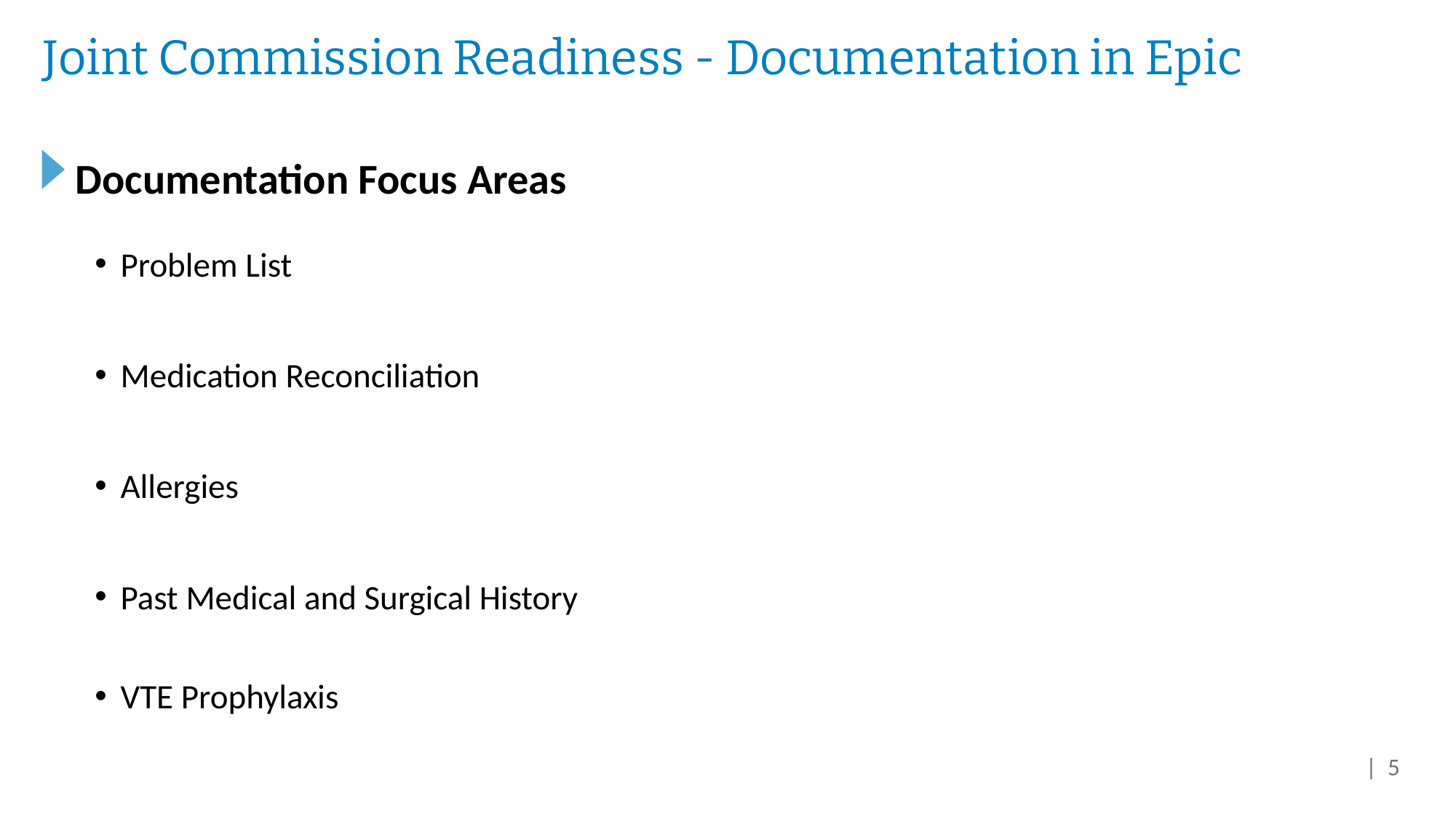

# Joint Commission Readiness - Documentation in Epic
Documentation Focus Areas

Problem List

Medication Reconciliation

Allergies

Past Medical and Surgical History

VTE Prophylaxis
|  5